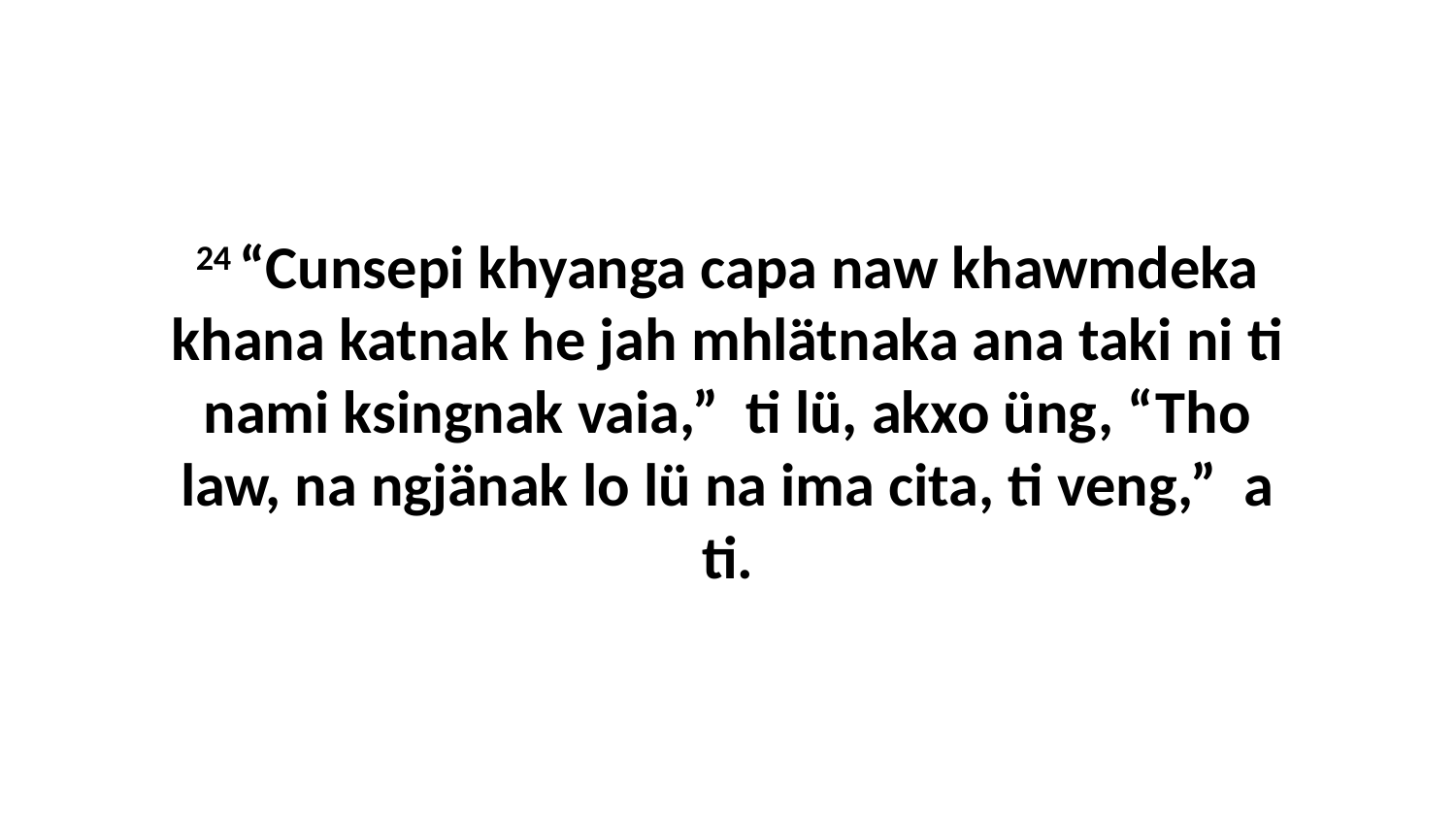

24 “Cunsepi khyanga capa naw khawmdeka khana katnak he jah mhlätnaka ana taki ni ti nami ksingnak vaia,”  ti lü, akxo üng, “Tho law, na ngjänak lo lü na ima cita, ti veng,”  a ti.